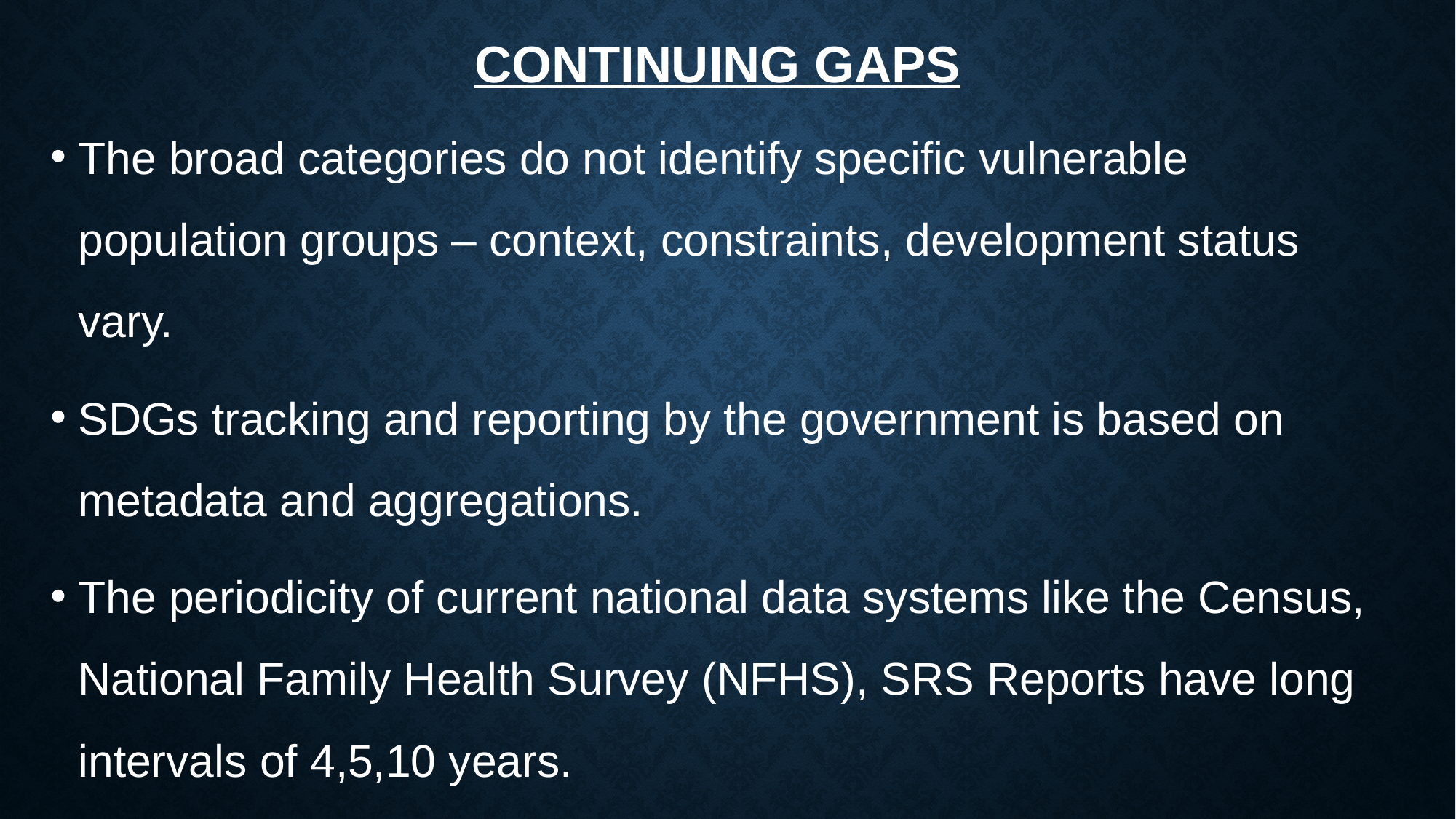

# Continuing gaps
The broad categories do not identify specific vulnerable population groups – context, constraints, development status vary.
SDGs tracking and reporting by the government is based on metadata and aggregations.
The periodicity of current national data systems like the Census, National Family Health Survey (NFHS), SRS Reports have long intervals of 4,5,10 years.